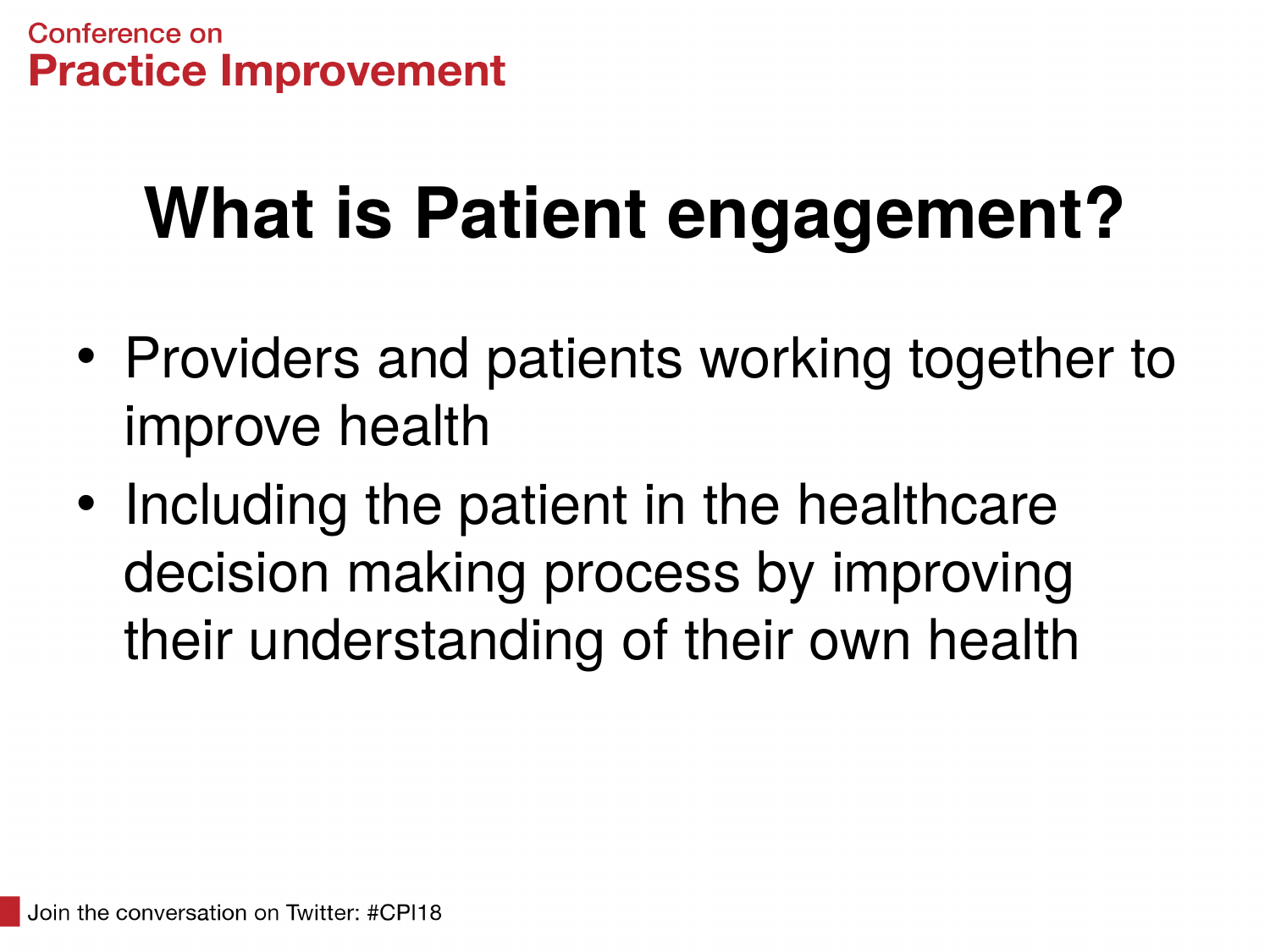

# What is Patient engagement?
Providers and patients working together to improve health
Including the patient in the healthcare decision making process by improving their understanding of their own health